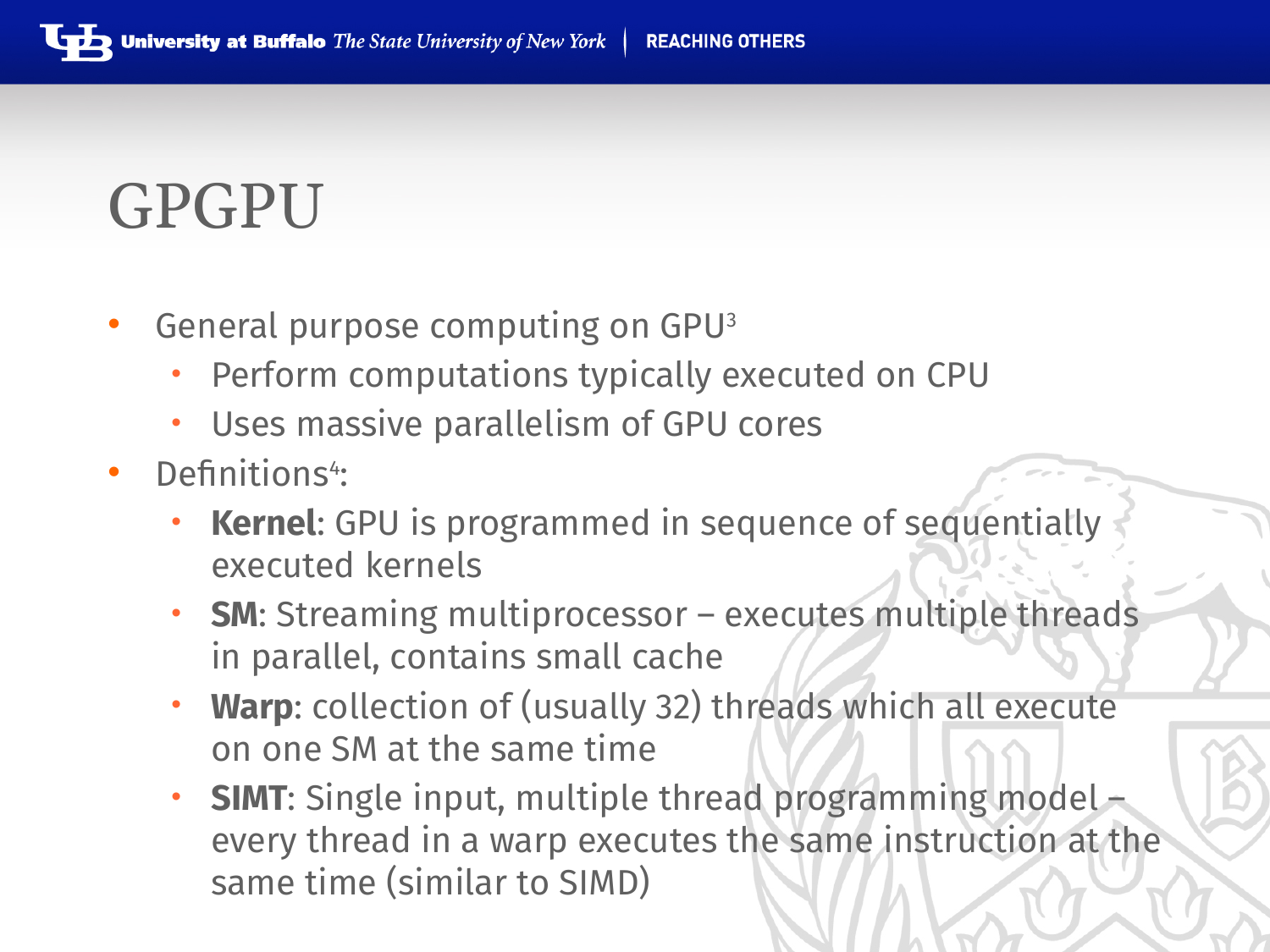

# GPGPU
General purpose computing on GPU3
Perform computations typically executed on CPU
Uses massive parallelism of GPU cores
Definitions4:
Kernel: GPU is programmed in sequence of sequentially executed kernels
SM: Streaming multiprocessor – executes multiple threads in parallel, contains small cache
Warp: collection of (usually 32) threads which all execute on one SM at the same time
SIMT: Single input, multiple thread programming model – every thread in a warp executes the same instruction at the same time (similar to SIMD)